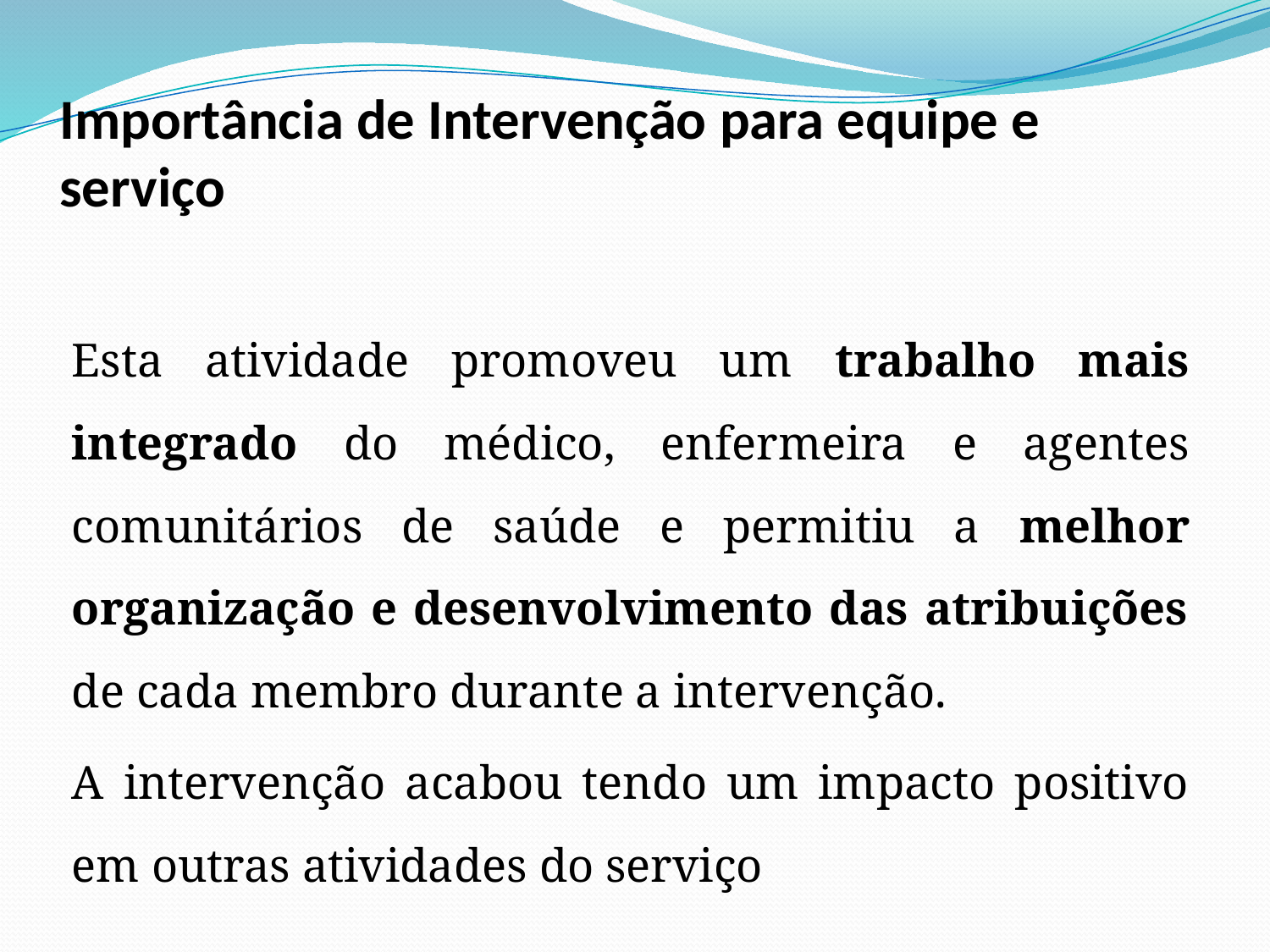

# Importância de Intervenção para equipe e serviço
Esta atividade promoveu um trabalho mais integrado do médico, enfermeira e agentes comunitários de saúde e permitiu a melhor organização e desenvolvimento das atribuições de cada membro durante a intervenção.
A intervenção acabou tendo um impacto positivo em outras atividades do serviço